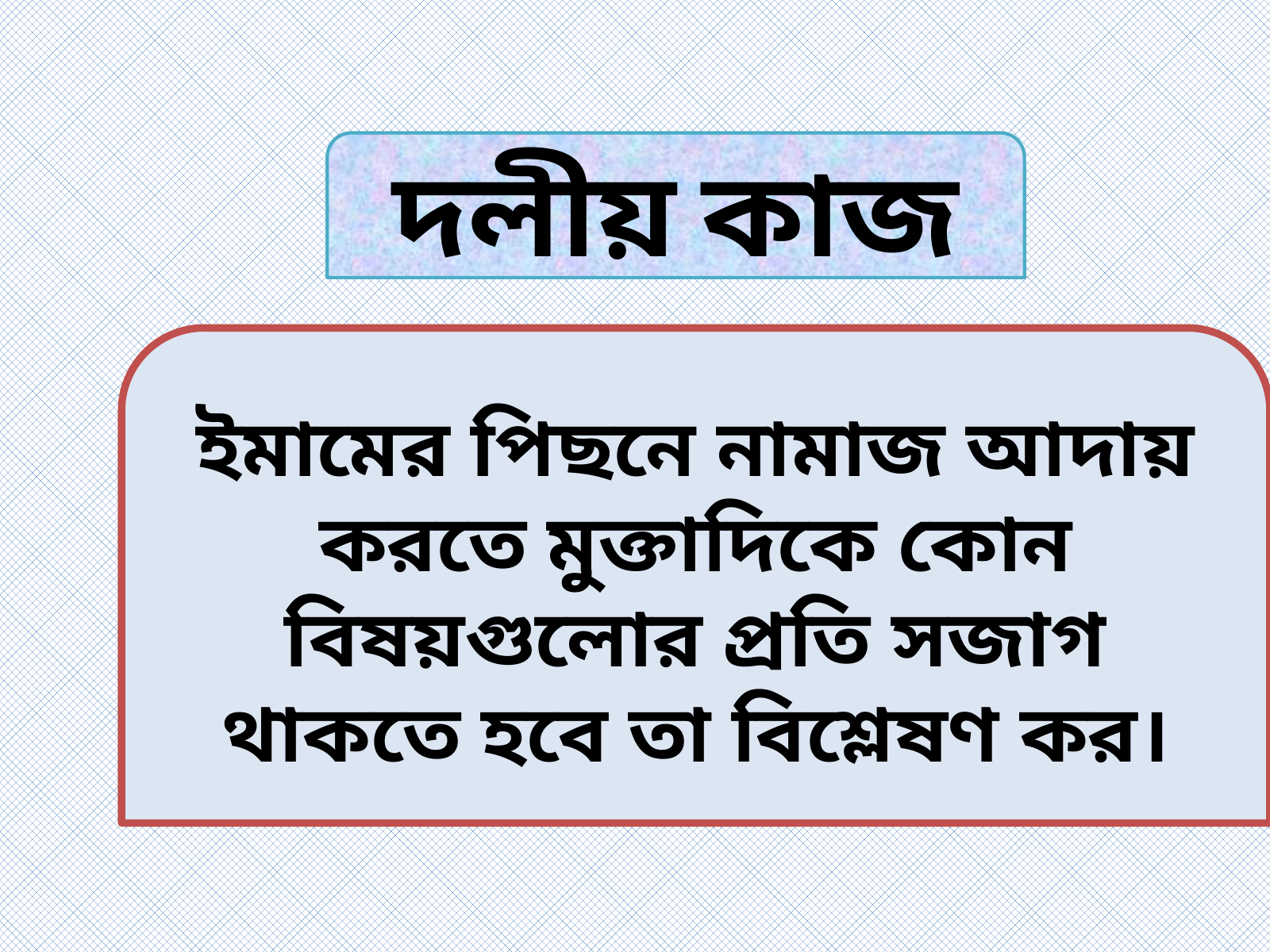

দলীয় কাজ
ইমামের পিছনে নামাজ আদায় করতে মুক্তাদিকে কোন বিষয়গুলোর প্রতি সজাগ থাকতে হবে তা বিশ্লেষণ কর।